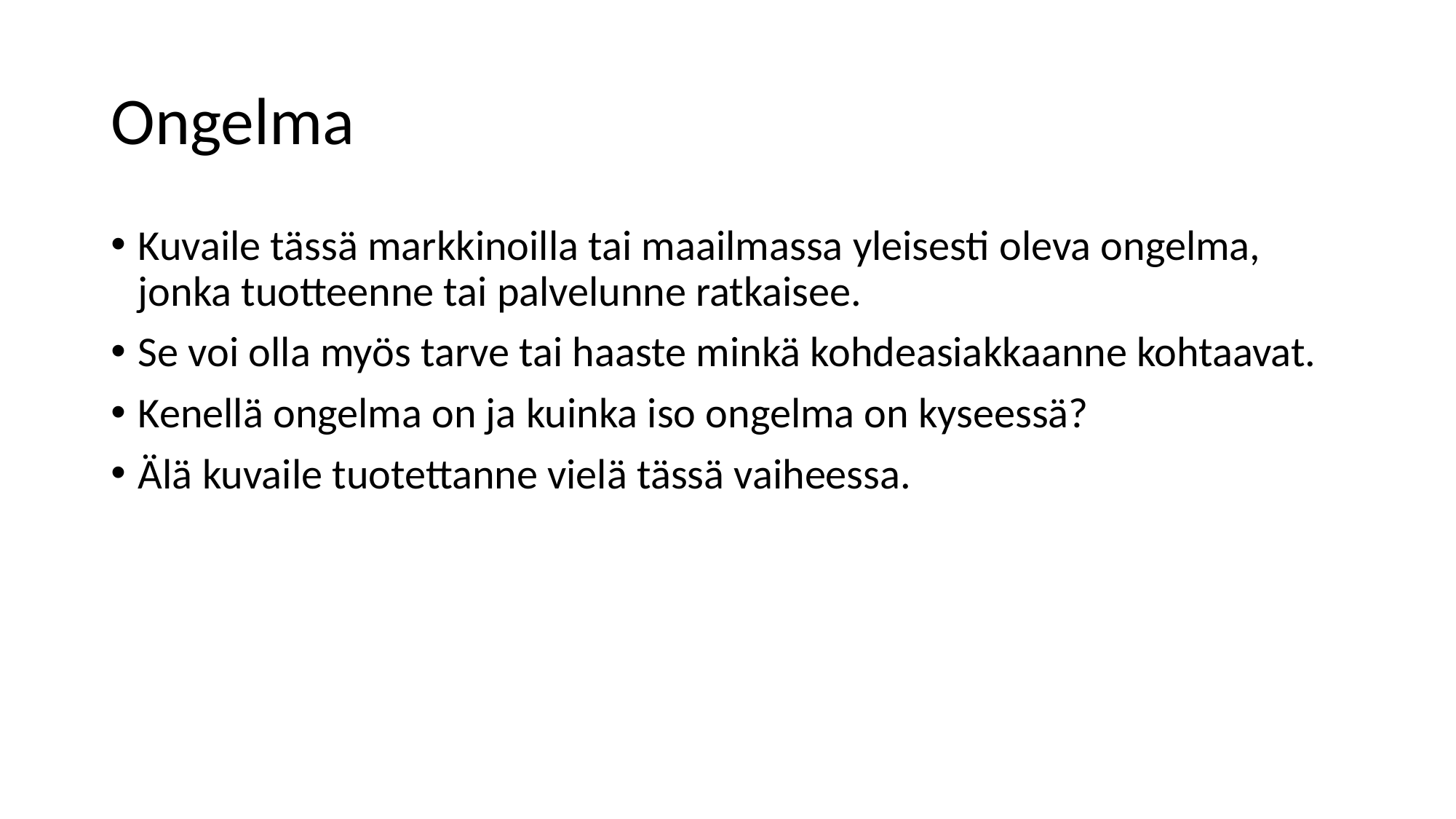

# Ongelma
Kuvaile tässä markkinoilla tai maailmassa yleisesti oleva ongelma, jonka tuotteenne tai palvelunne ratkaisee.
Se voi olla myös tarve tai haaste minkä kohdeasiakkaanne kohtaavat.
Kenellä ongelma on ja kuinka iso ongelma on kyseessä?
Älä kuvaile tuotettanne vielä tässä vaiheessa.